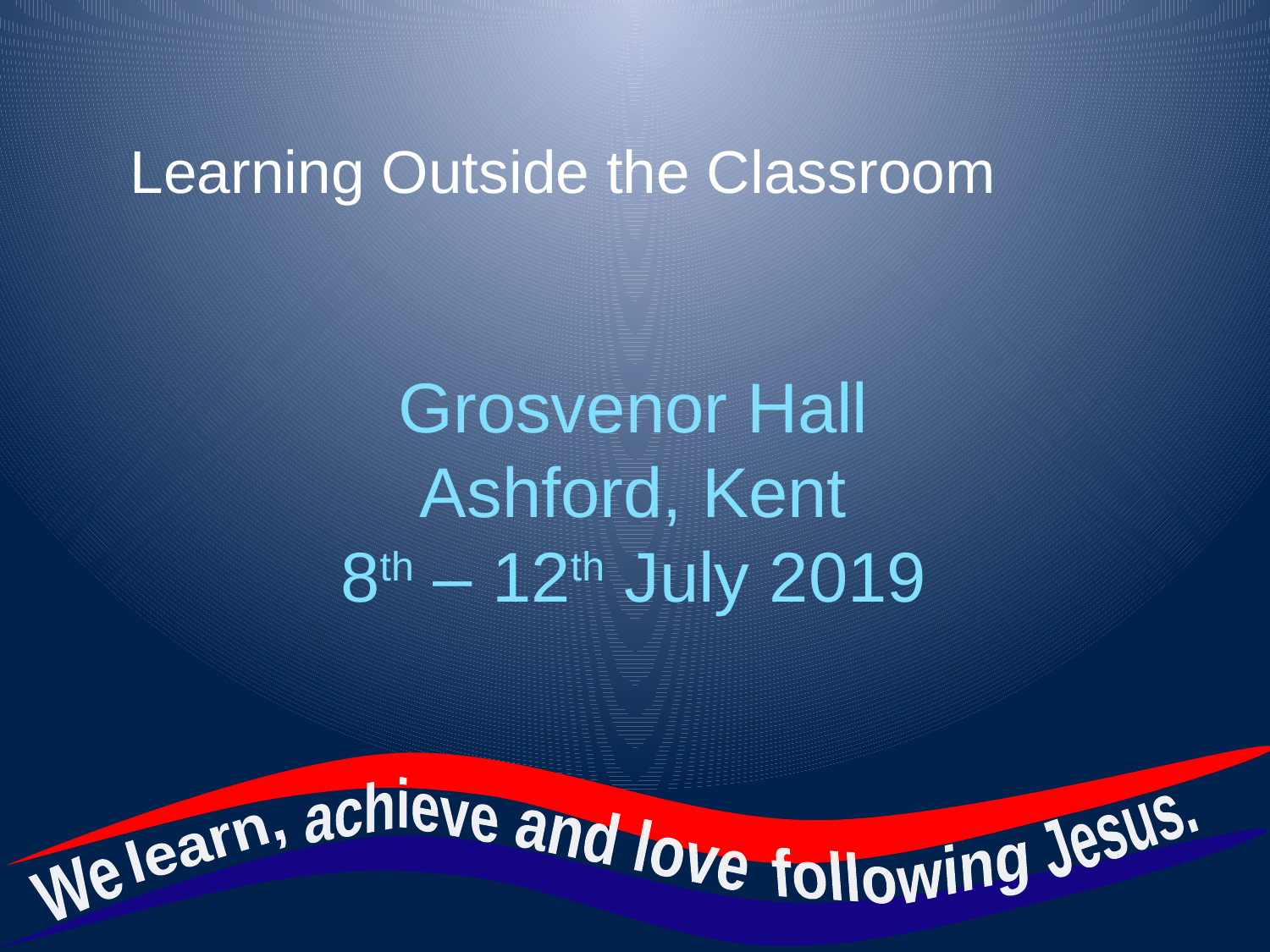

Learning Outside the Classroom
Grosvenor Hall
Ashford, Kent
8th – 12th July 2019

achieve
Jesus.
and love
learn,

following
We